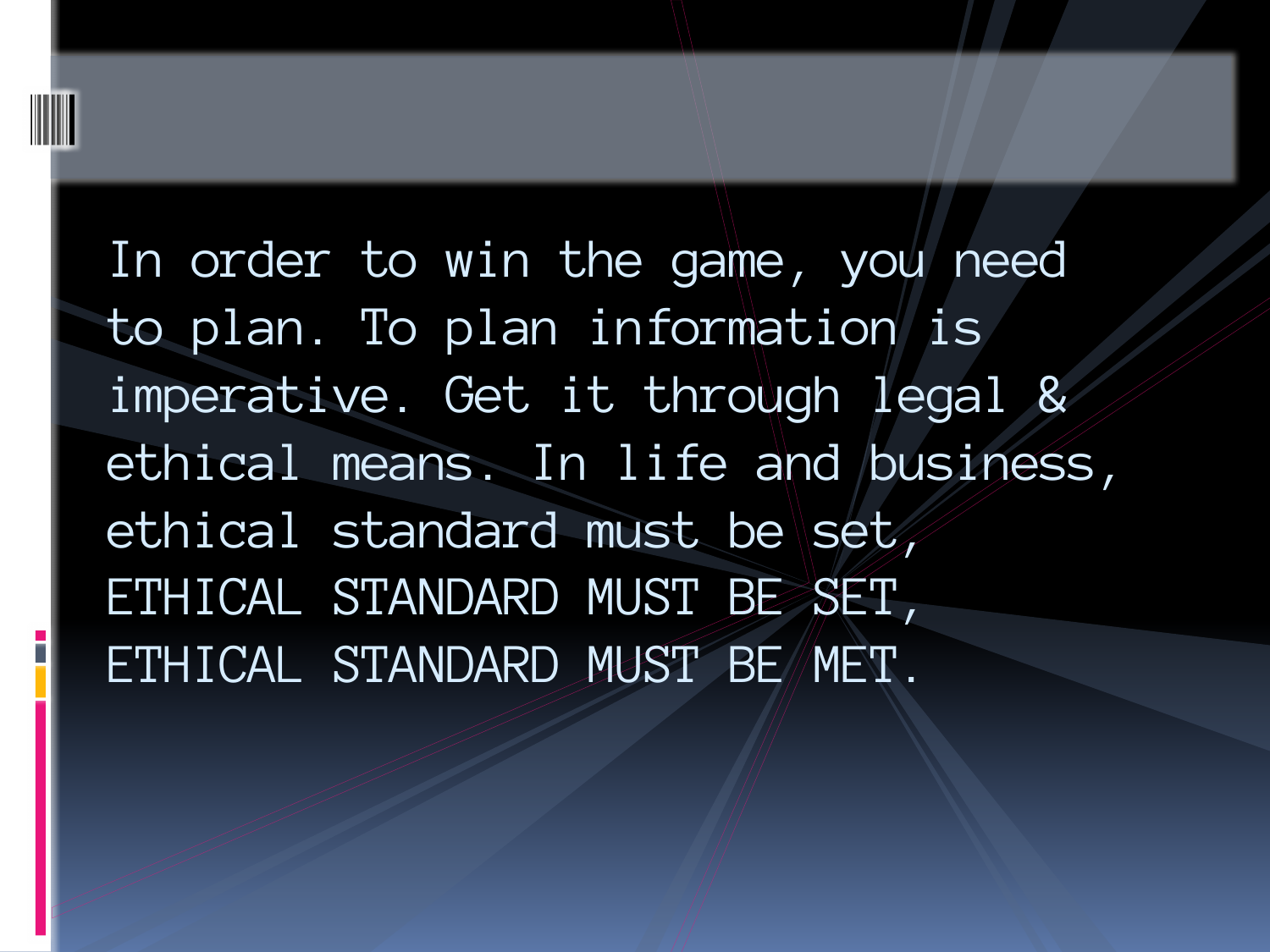

# In order to win the game, you need to plan. To plan information is imperative. Get it through legal & ethical means. In life and business, ethical standard must be set, ETHICAL STANDARD MUST BE SET, ETHICAL STANDARD MUST BE MET.